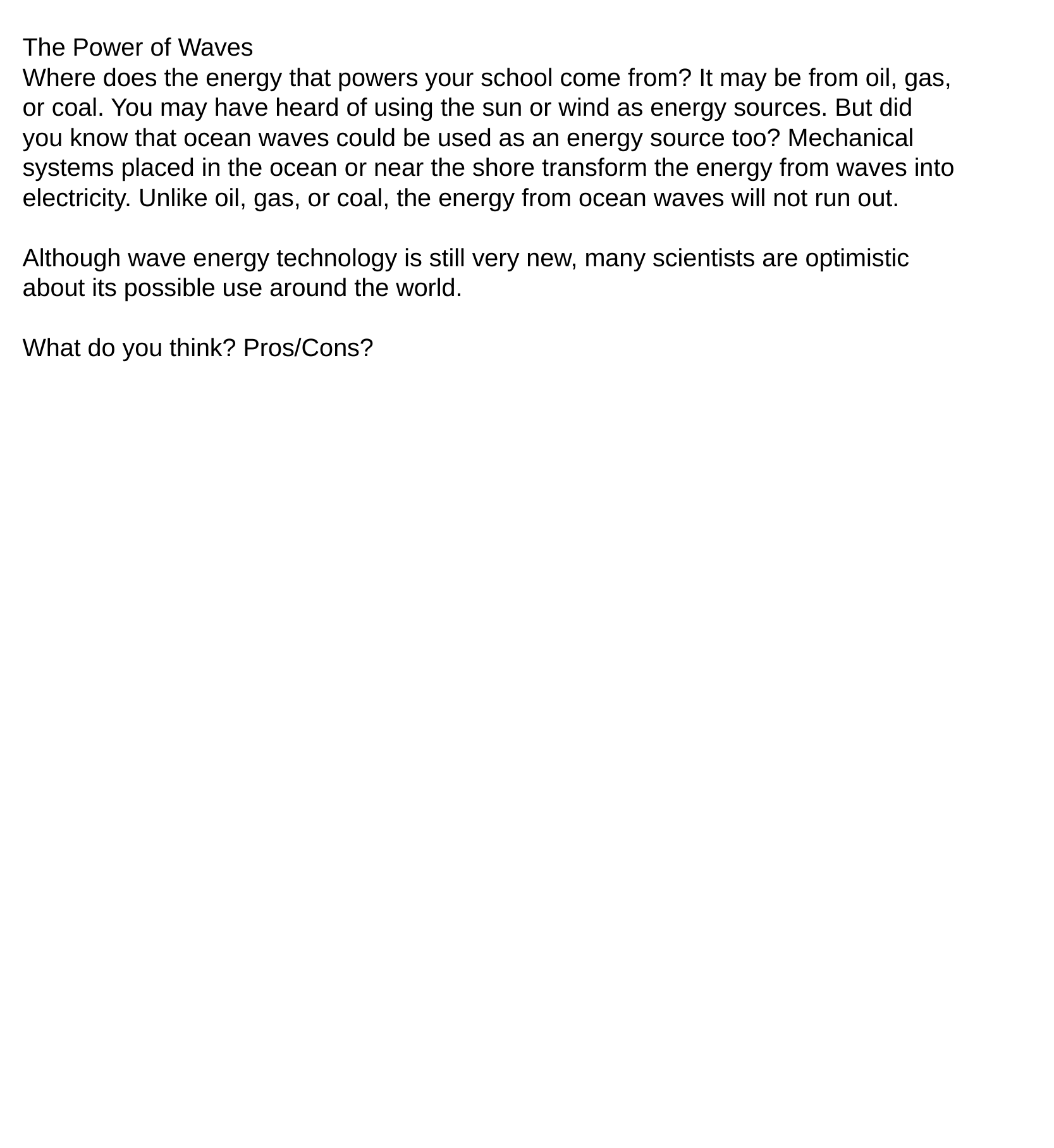

The Power of Waves
Where does the energy that powers your school come from? It may be from oil, gas, or coal. You may have heard of using the sun or wind as energy sources. But did you know that ocean waves could be used as an energy source too? Mechanical systems placed in the ocean or near the shore transform the energy from waves into electricity. Unlike oil, gas, or coal, the energy from ocean waves will not run out.

Although wave energy technology is still very new, many scientists are optimistic about its possible use around the world.

What do you think? Pros/Cons?